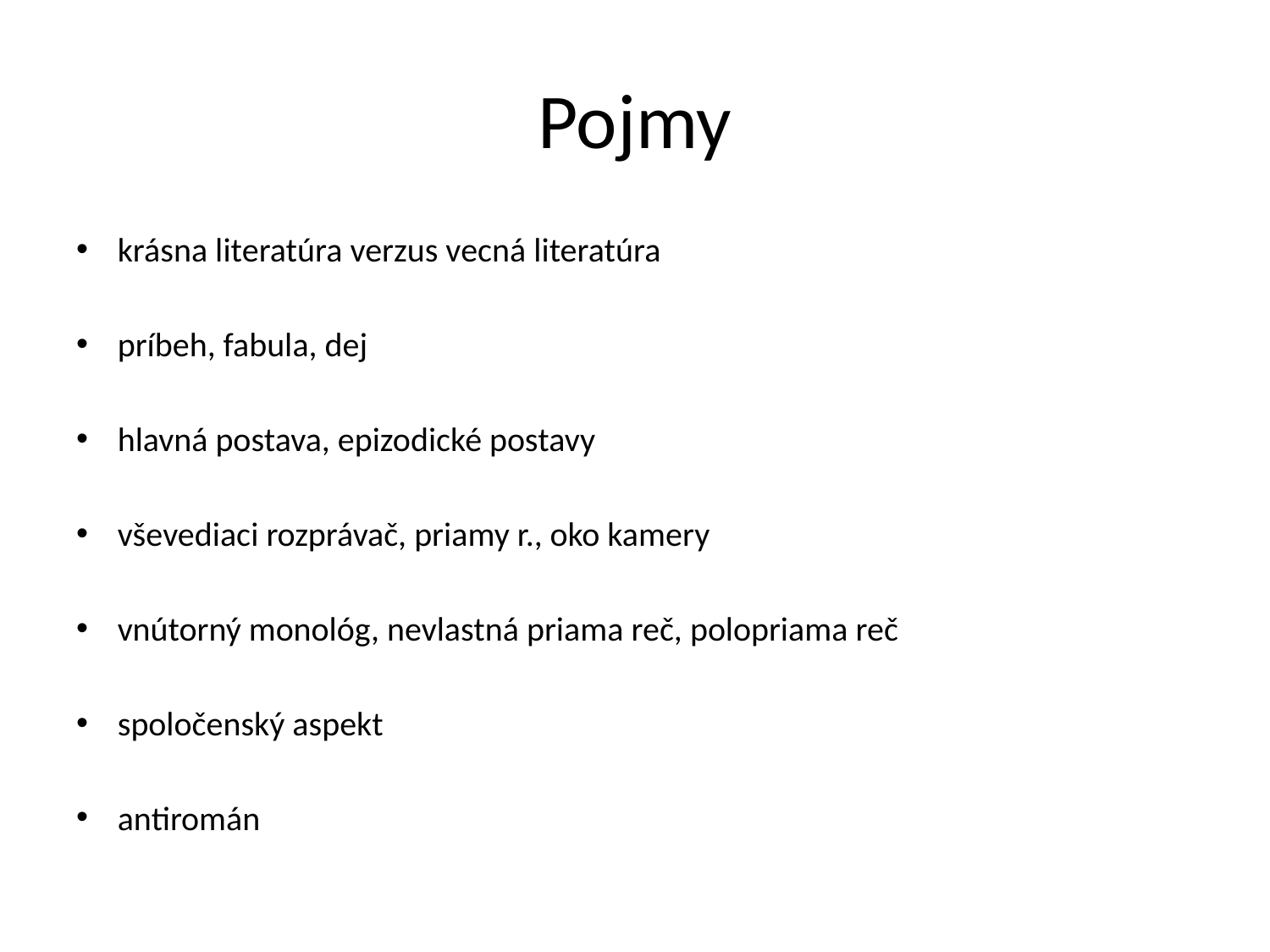

# Pojmy
krásna literatúra verzus vecná literatúra

príbeh, fabula, dej

hlavná postava, epizodické postavy

vševediaci rozprávač, priamy r., oko kamery

vnútorný monológ, nevlastná priama reč, polopriama reč

spoločenský aspekt

antiromán